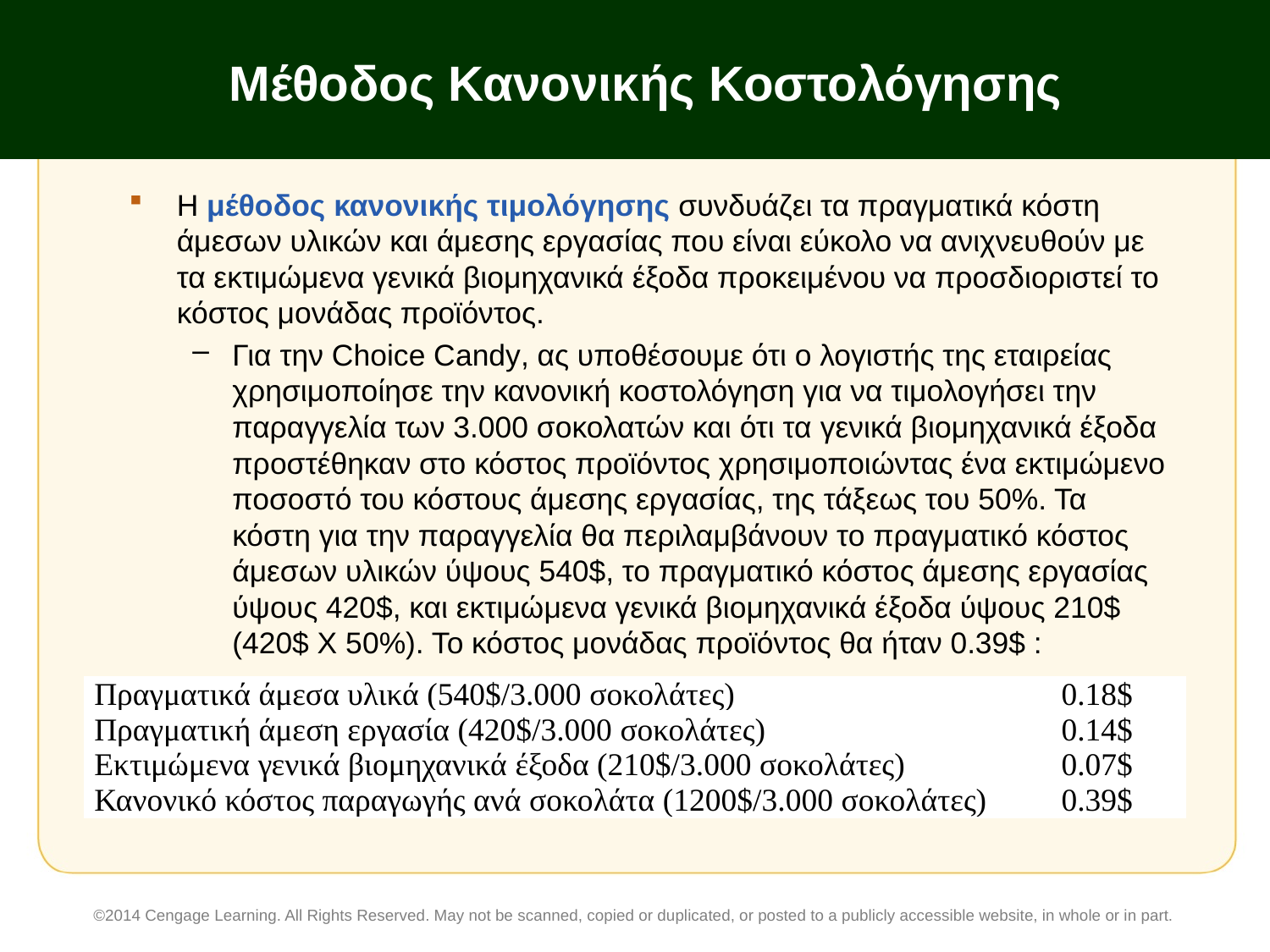

# Μέθοδος Κανονικής Κοστολόγησης
Η μέθοδος κανονικής τιμολόγησης συνδυάζει τα πραγματικά κόστη άμεσων υλικών και άμεσης εργασίας που είναι εύκολο να ανιχνευθούν με τα εκτιμώμενα γενικά βιομηχανικά έξοδα προκειμένου να προσδιοριστεί το κόστος μονάδας προϊόντος.
Για την Choice Candy, ας υποθέσουμε ότι ο λογιστής της εταιρείας χρησιμοποίησε την κανονική κοστολόγηση για να τιμολογήσει την παραγγελία των 3.000 σοκολατών και ότι τα γενικά βιομηχανικά έξοδα προστέθηκαν στο κόστος προϊόντος χρησιμοποιώντας ένα εκτιμώμενο ποσοστό του κόστους άμεσης εργασίας, της τάξεως του 50%. Τα κόστη για την παραγγελία θα περιλαμβάνουν το πραγματικό κόστος  άμεσων υλικών ύψους 540$, το πραγματικό κόστος άμεσης εργασίας ύψους 420$, και εκτιμώμενα γενικά βιομηχανικά έξοδα ύψους 210$ (420$ X 50%). Το κόστος μονάδας προϊόντος θα ήταν 0.39$ :

| Πραγματικά άμεσα υλικά (540$/3.000 σοκολάτες) | 0.18$ |
| --- | --- |
| Πραγματική άμεση εργασία (420$/3.000 σοκολάτες) | 0.14$ |
| Εκτιμώμενα γενικά βιομηχανικά έξοδα (210$/3.000 σοκολάτες) | 0.07$ |
| Κανονικό κόστος παραγωγής ανά σοκολάτα (1200$/3.000 σοκολάτες) | 0.39$ |
©2014 Cengage Learning. All Rights Reserved. May not be scanned, copied or duplicated, or posted to a publicly accessible website, in whole or in part.